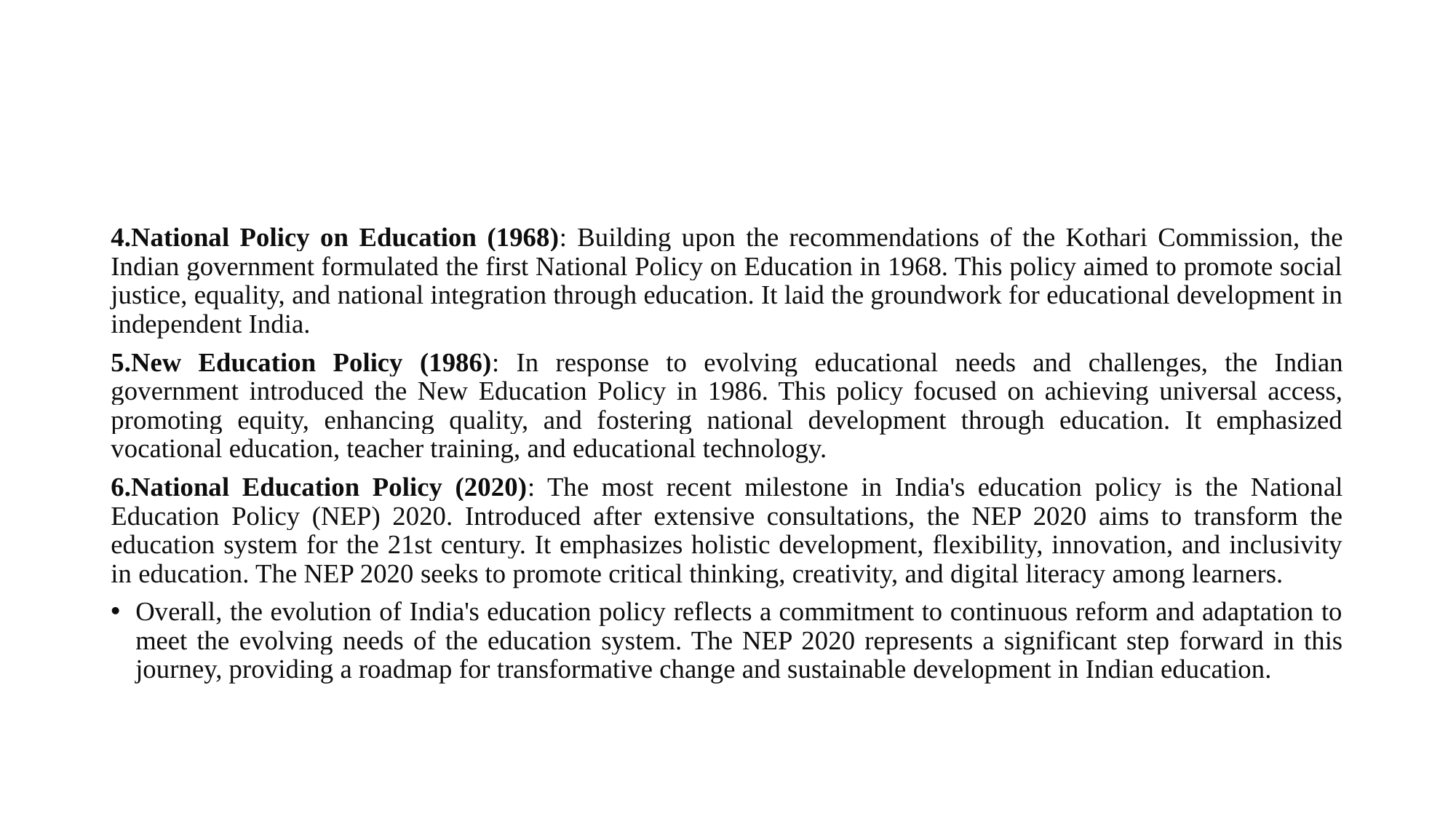

#
4.National Policy on Education (1968): Building upon the recommendations of the Kothari Commission, the Indian government formulated the first National Policy on Education in 1968. This policy aimed to promote social justice, equality, and national integration through education. It laid the groundwork for educational development in independent India.
5.New Education Policy (1986): In response to evolving educational needs and challenges, the Indian government introduced the New Education Policy in 1986. This policy focused on achieving universal access, promoting equity, enhancing quality, and fostering national development through education. It emphasized vocational education, teacher training, and educational technology.
6.National Education Policy (2020): The most recent milestone in India's education policy is the National Education Policy (NEP) 2020. Introduced after extensive consultations, the NEP 2020 aims to transform the education system for the 21st century. It emphasizes holistic development, flexibility, innovation, and inclusivity in education. The NEP 2020 seeks to promote critical thinking, creativity, and digital literacy among learners.
Overall, the evolution of India's education policy reflects a commitment to continuous reform and adaptation to meet the evolving needs of the education system. The NEP 2020 represents a significant step forward in this journey, providing a roadmap for transformative change and sustainable development in Indian education.